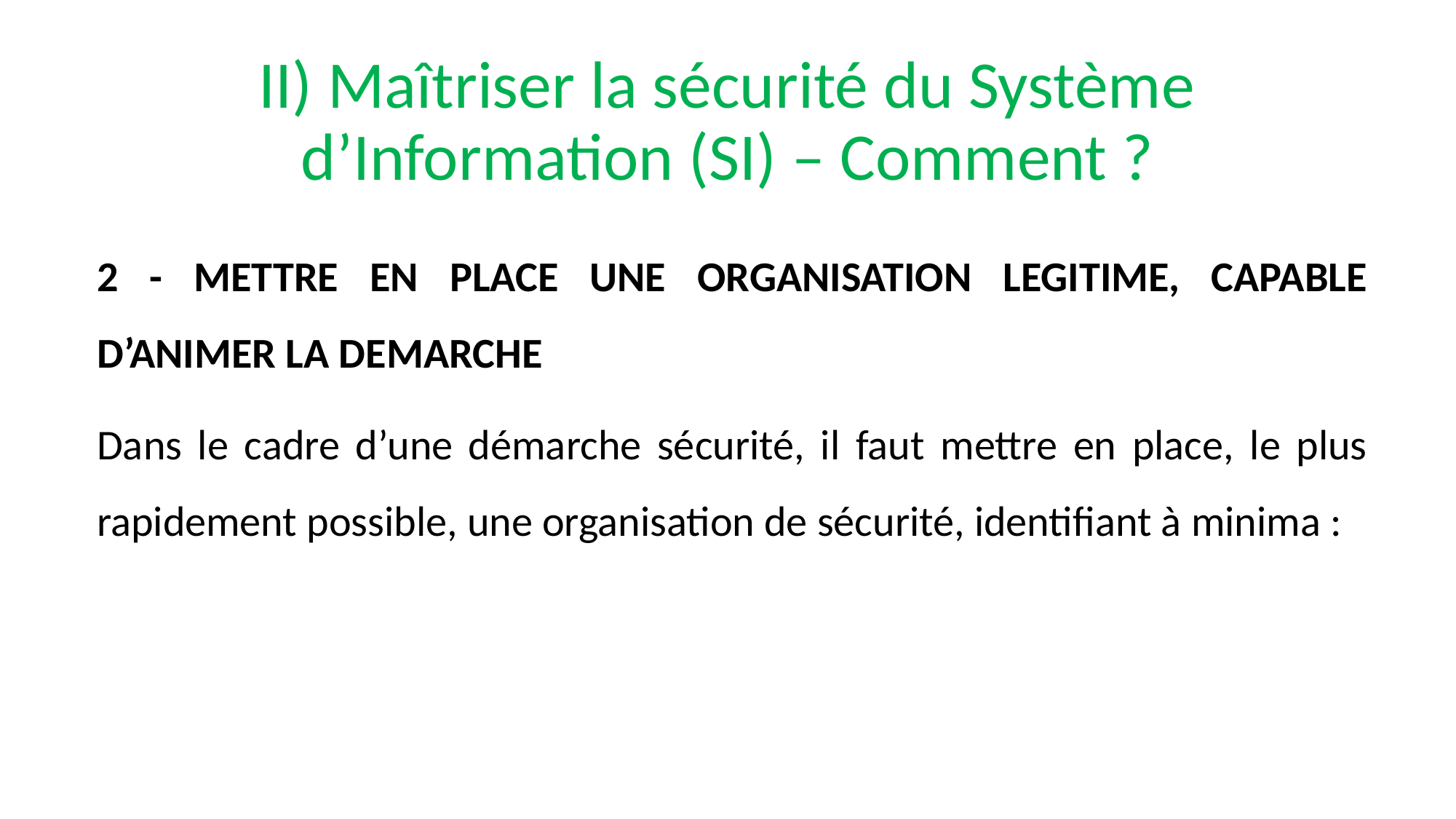

# II) Maîtriser la sécurité du Système d’Information (SI) – Comment ?
2 - METTRE EN PLACE UNE ORGANISATION LEGITIME, CAPABLE D’ANIMER LA DEMARCHE
Dans le cadre d’une démarche sécurité, il faut mettre en place, le plus rapidement possible, une organisation de sécurité, identifiant à minima :